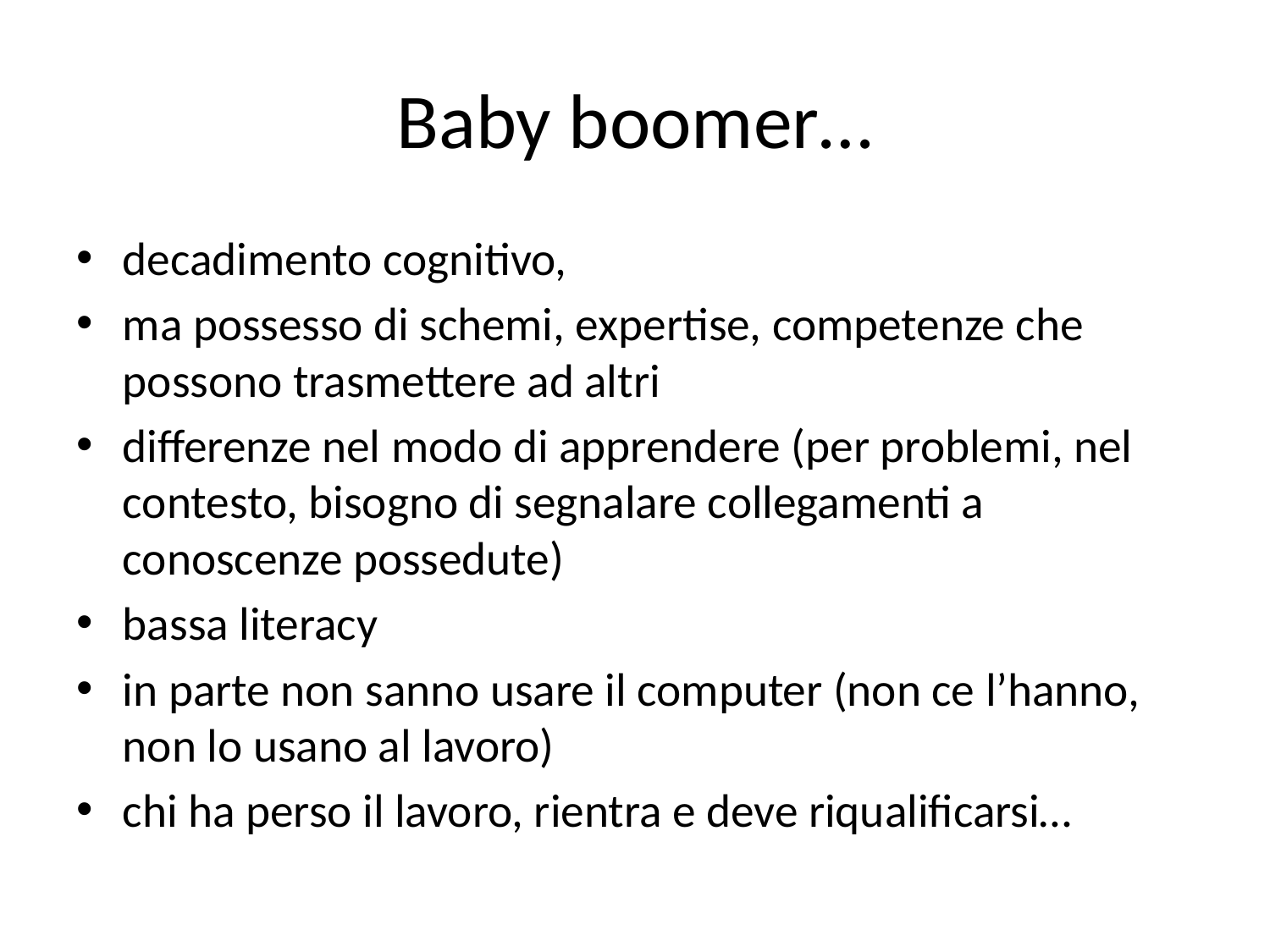

# Baby boomer…
decadimento cognitivo,
ma possesso di schemi, expertise, competenze che possono trasmettere ad altri
differenze nel modo di apprendere (per problemi, nel contesto, bisogno di segnalare collegamenti a conoscenze possedute)
bassa literacy
in parte non sanno usare il computer (non ce l’hanno, non lo usano al lavoro)
chi ha perso il lavoro, rientra e deve riqualificarsi…